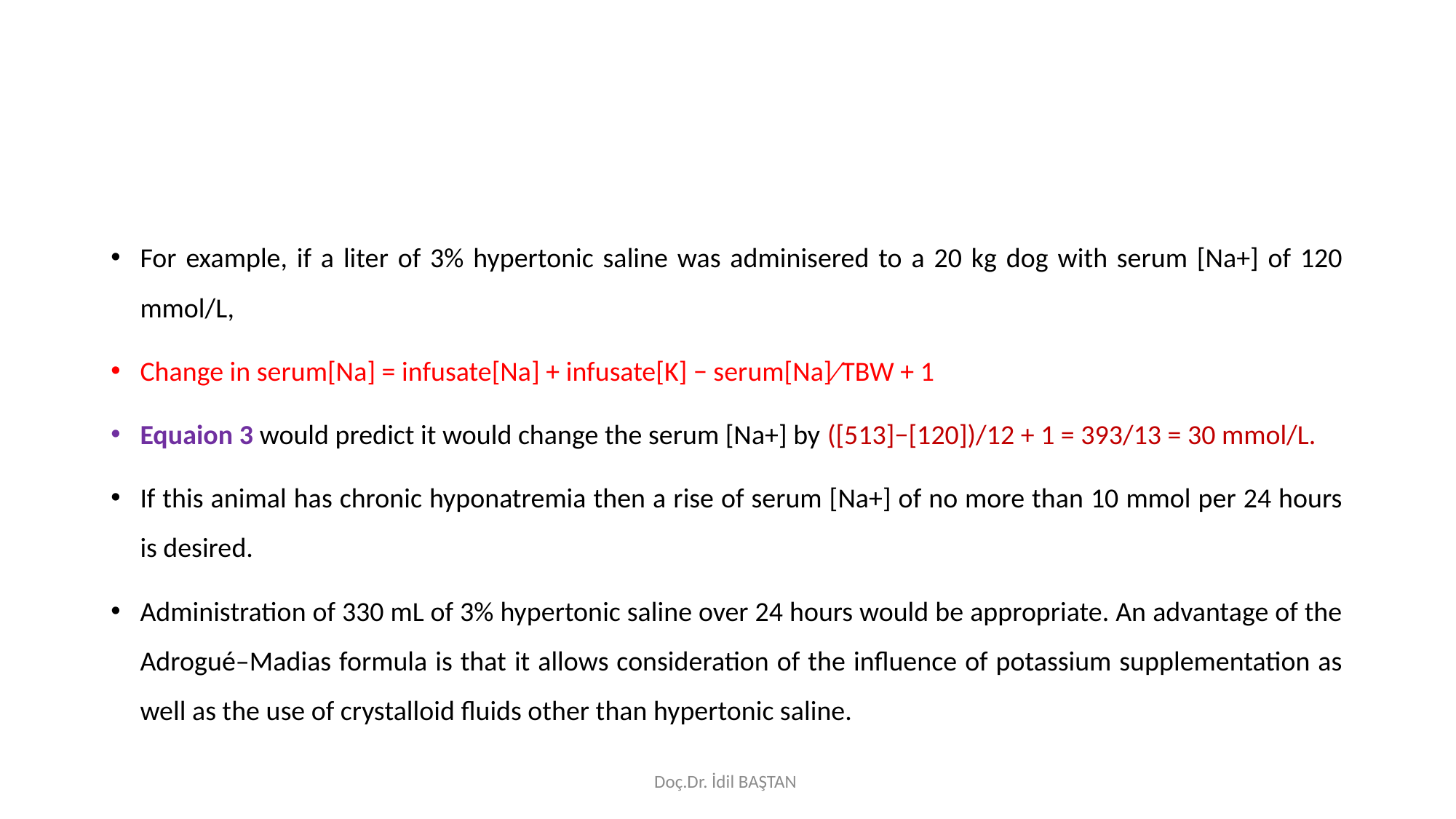

For example, if a liter of 3% hypertonic saline was adminisered to a 20 kg dog with serum [Na+] of 120 mmol/L,
Change in serum[Na] = infusate[Na] + infusate[K] − serum[Na]∕TBW + 1
Equaion 3 would predict it would change the serum [Na+] by ([513]−[120])/12 + 1 = 393/13 = 30 mmol/L.
If this animal has chronic hyponatremia then a rise of serum [Na+] of no more than 10 mmol per 24 hours is desired.
Administration of 330 mL of 3% hypertonic saline over 24 hours would be appropriate. An advantage of the Adrogué–Madias formula is that it allows consideration of the influence of potassium supplementation as well as the use of crystalloid fluids other than hypertonic saline.

Doç.Dr. İdil BAŞTAN